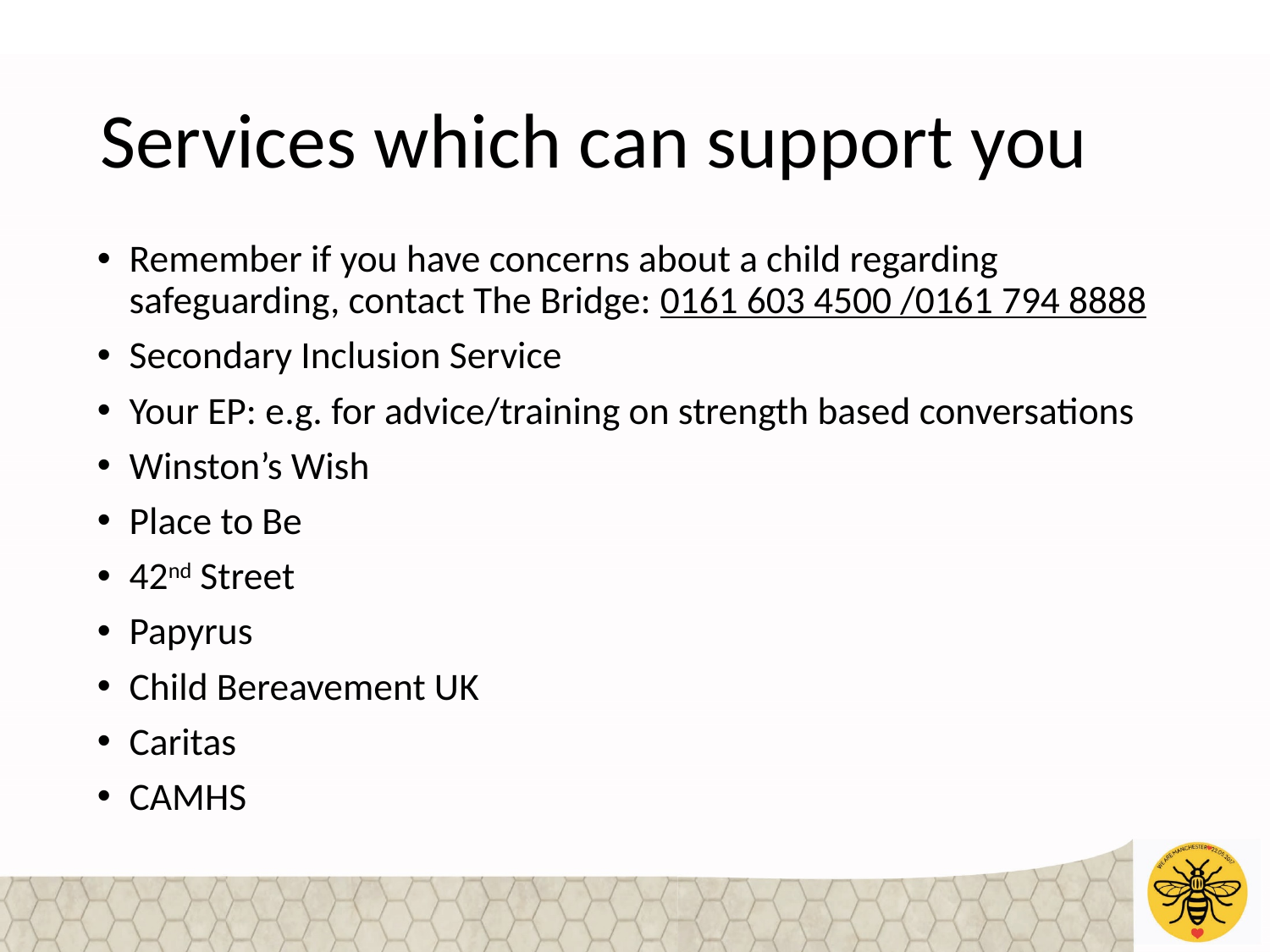

# Services which can support you
Remember if you have concerns about a child regarding safeguarding, contact The Bridge: 0161 603 4500 /0161 794 8888
Secondary Inclusion Service
Your EP: e.g. for advice/training on strength based conversations
Winston’s Wish
Place to Be
42nd Street
Papyrus
Child Bereavement UK
Caritas
CAMHS